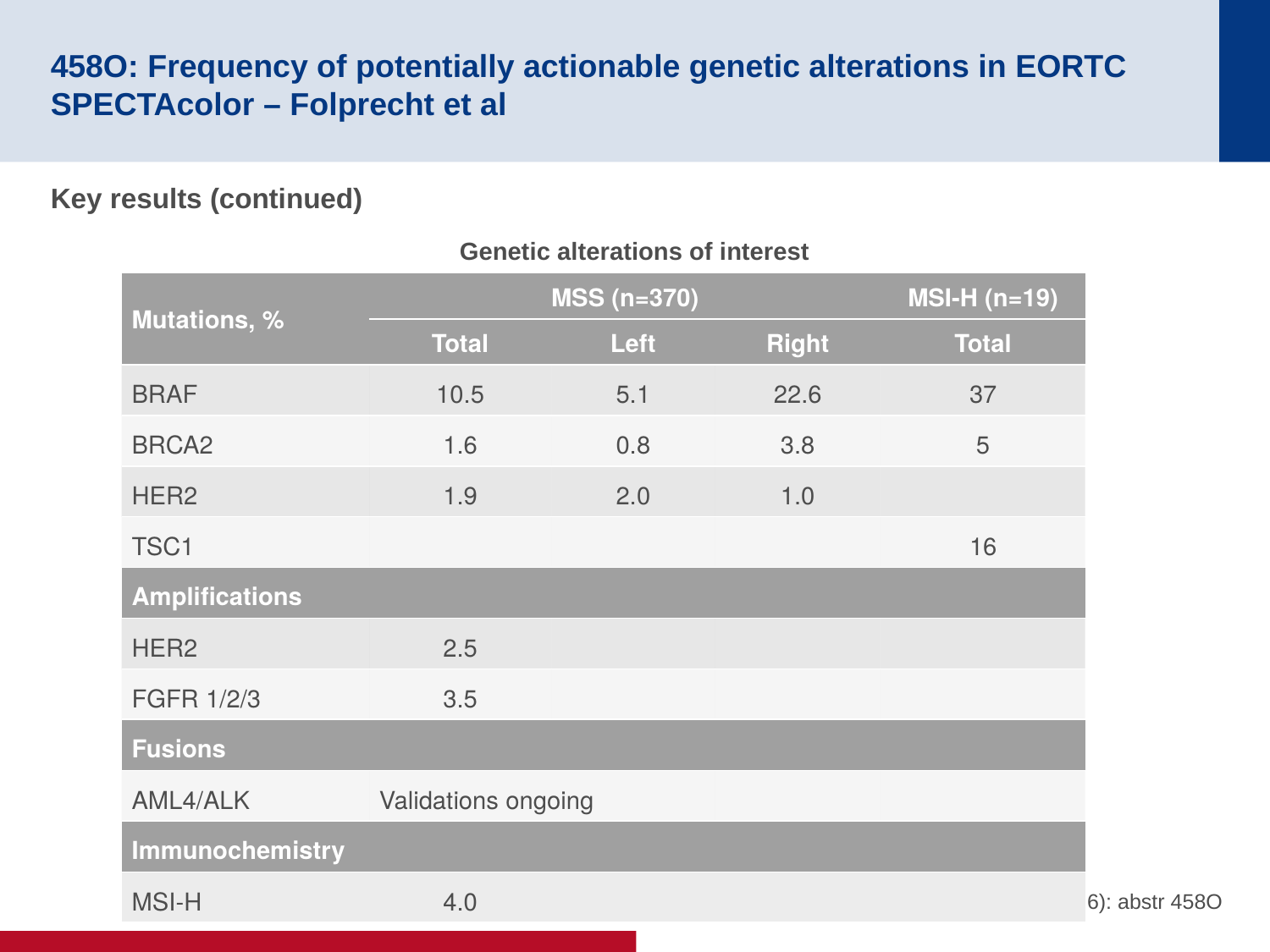

# 458O: Frequency of potentially actionable genetic alterations in EORTC SPECTAcolor – Folprecht et al
Key results (continued)
Genetic alterations of interest
| Mutations, % | MSS (n=370) |  |  | MSI-H (n=19) |
| --- | --- | --- | --- | --- |
|  | Total | Left | Right | Total |
| BRAF | 10.5 | 5.1 | 22.6 | 37 |
| BRCA2 | 1.6 | 0.8 | 3.8 | 5 |
| HER2 | 1.9 | 2.0 | 1.0 |  |
| TSC1 |  |  |  | 16 |
| Amplifications |  |  |  |  |
| HER2 | 2.5 |  |  |  |
| FGFR 1/2/3 | 3.5 |  |  |  |
| Fusions |  |  |  |  |
| AML4/ALK | Validations ongoing |  |  |  |
| Immunochemistry |  |  |  |  |
| MSI-H | 4.0 |  |  |  |
Folprecht G et al. Ann Oncol 2016; 27 (suppl 6): abstr 458O